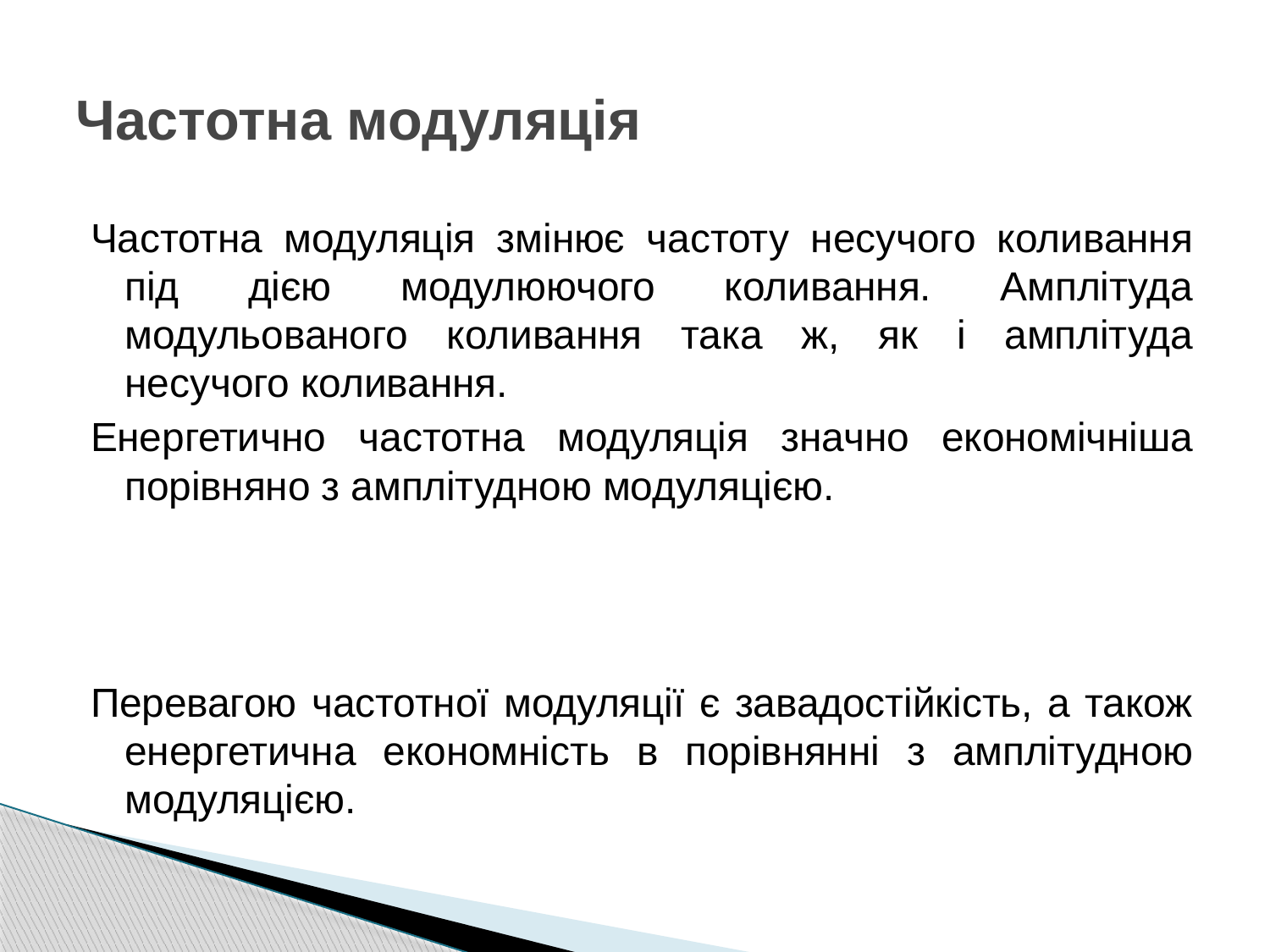

# Частотна модуляція
Частотна модуляція змінює частоту несучого коливання під дією модулюючого коливання. Амплітуда модульованого коливання така ж, як і амплітуда несучого коливання.
Енергетично частотна модуляція значно економічніша порівняно з амплітудною модуляцією.

Перевагою частотної модуляції є завадостійкість, а також енергетична економність в порівнянні з амплітудною модуляцією.